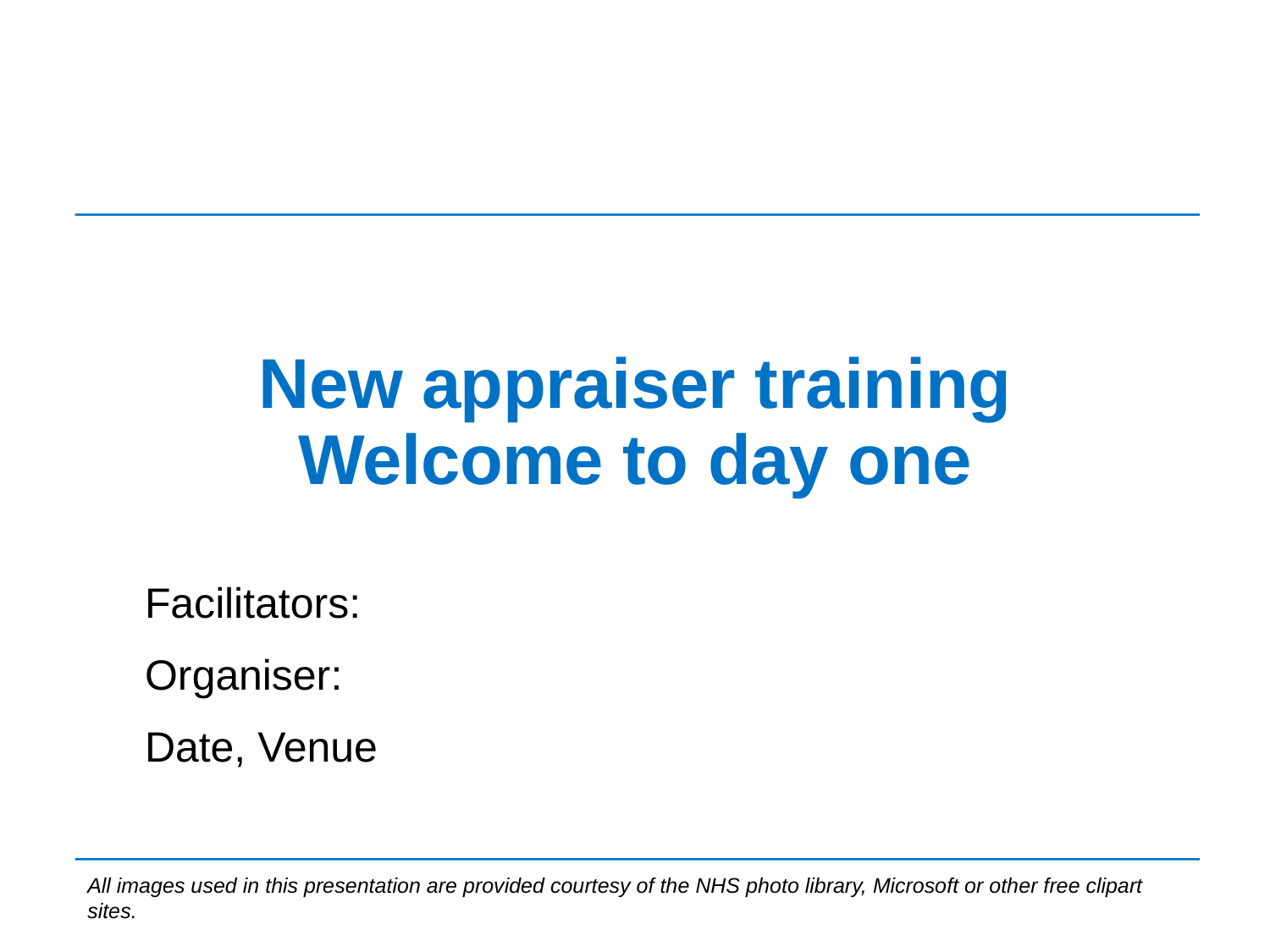

# New appraiser training Welcome to day one
Facilitators:
Organiser:
Date, Venue
All images used in this presentation are provided courtesy of the NHS photo library, Microsoft or other free clipart sites.